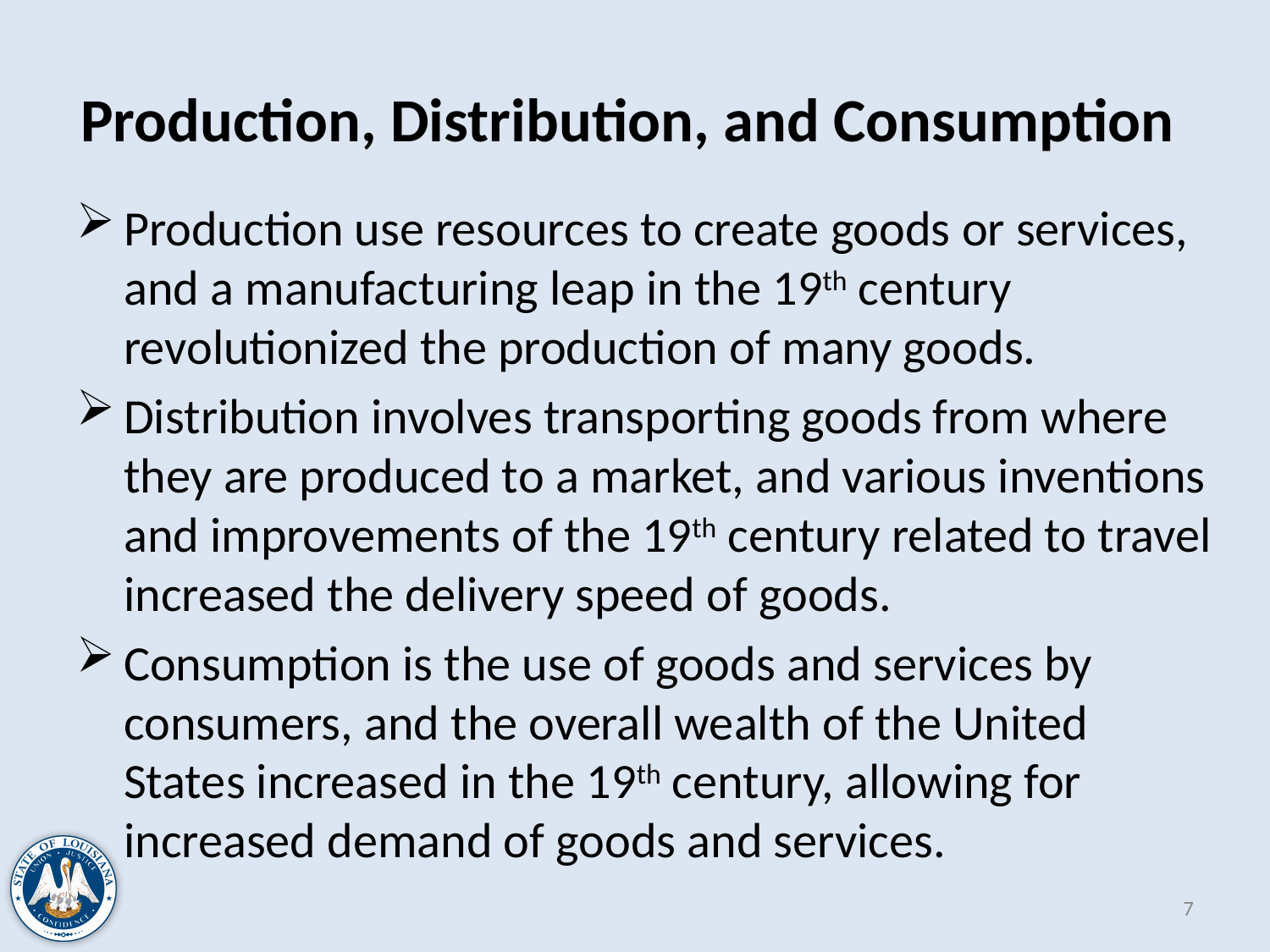

# Production, Distribution, and Consumption
Production use resources to create goods or services, and a manufacturing leap in the 19th century revolutionized the production of many goods.
Distribution involves transporting goods from where they are produced to a market, and various inventions and improvements of the 19th century related to travel increased the delivery speed of goods.
Consumption is the use of goods and services by consumers, and the overall wealth of the United States increased in the 19th century, allowing for increased demand of goods and services.
7